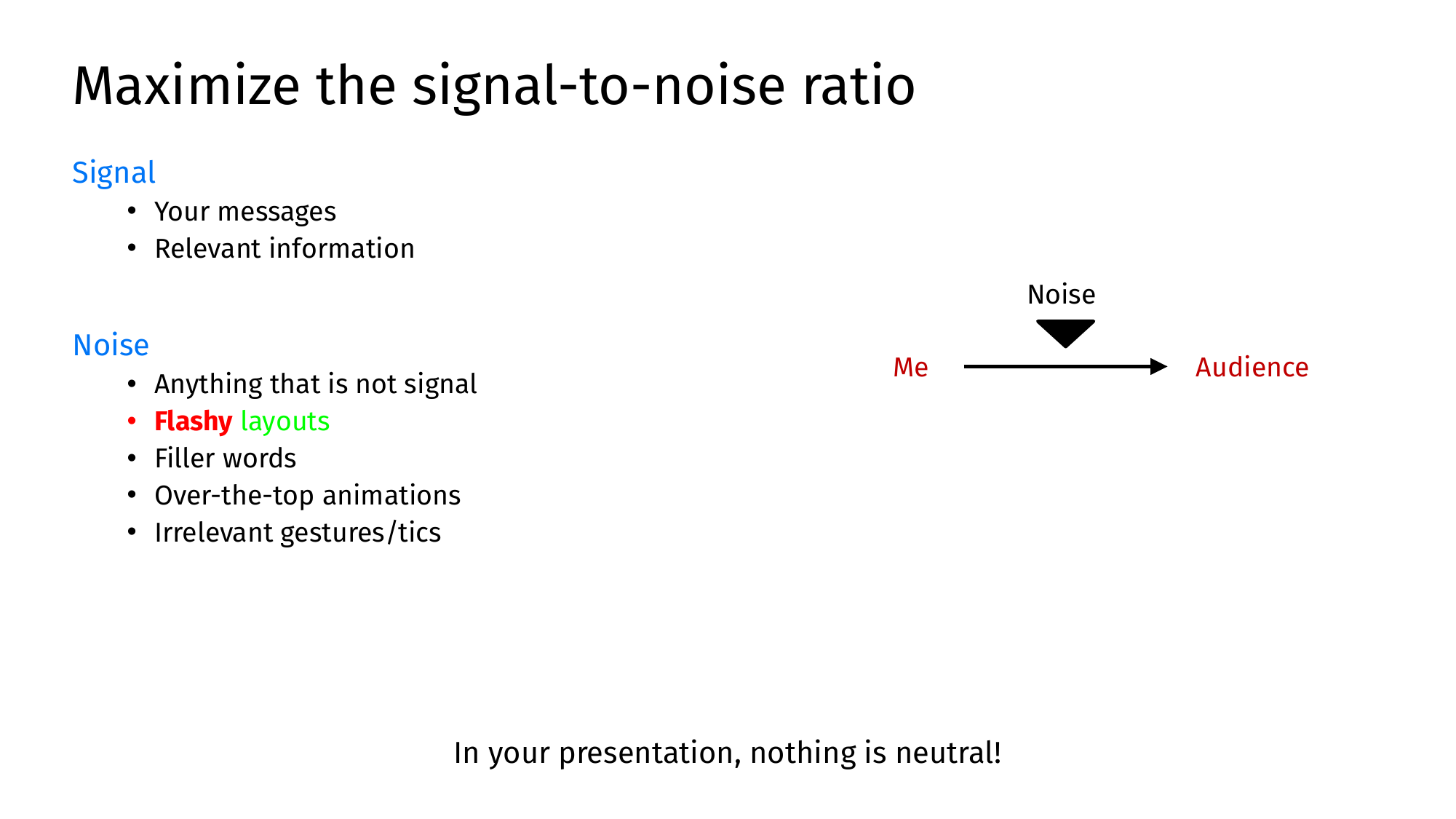

# Maximize the signal-to-noise ratio
Signal
Your messages
Relevant information

Noise
Anything that is not signal
Flashy layouts
Filler words
Over-the-top animations
Irrelevant gestures/tics

Noise

Me
Audience
In your presentation, nothing is neutral!